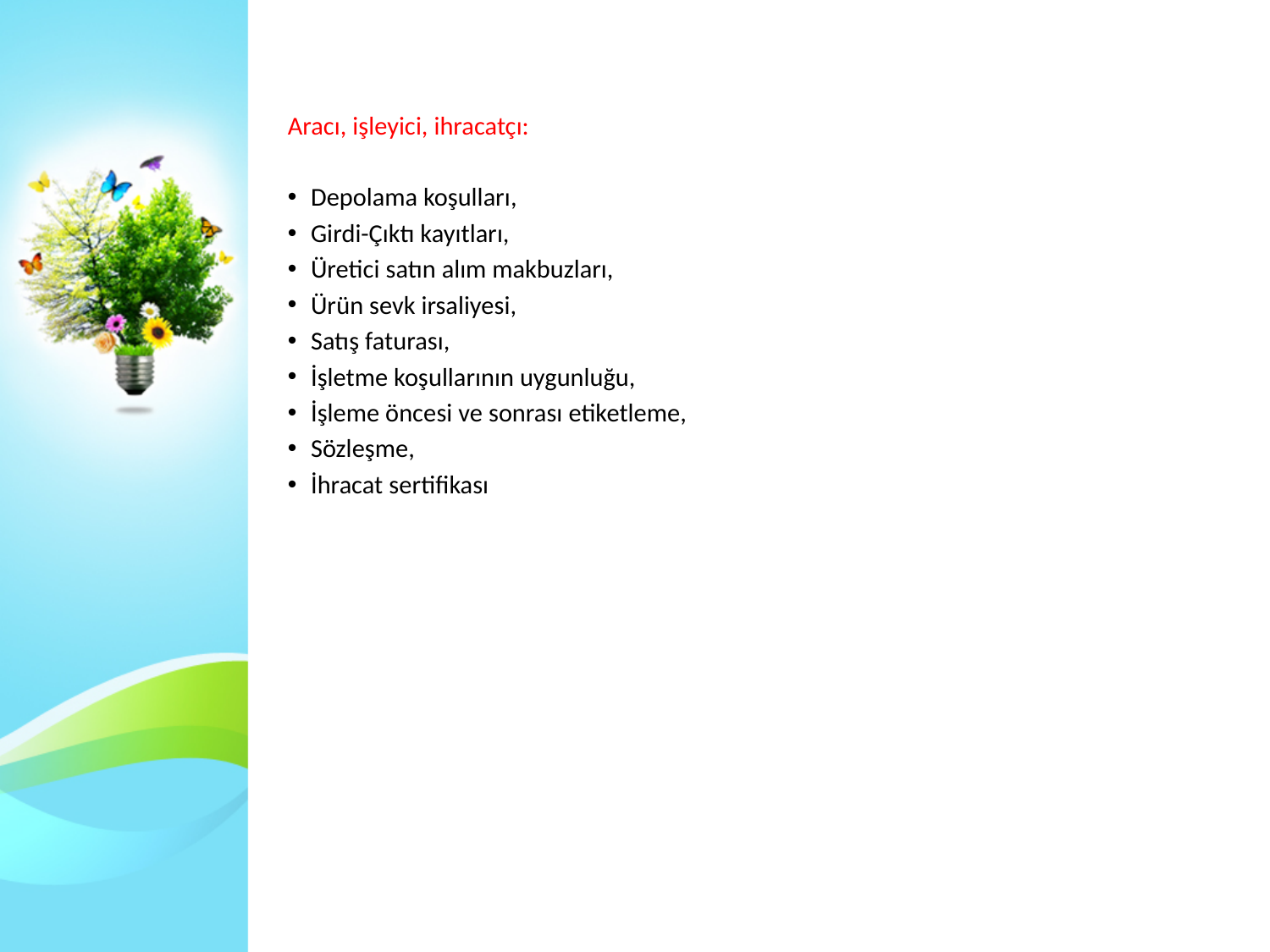

Aracı, işleyici, ihracatçı:

Depolama koşulları,
Girdi-Çıktı kayıtları,
Üretici satın alım makbuzları,
Ürün sevk irsaliyesi,
Satış faturası,
İşletme koşullarının uygunluğu,
İşleme öncesi ve sonrası etiketleme,
Sözleşme,
İhracat sertifikası